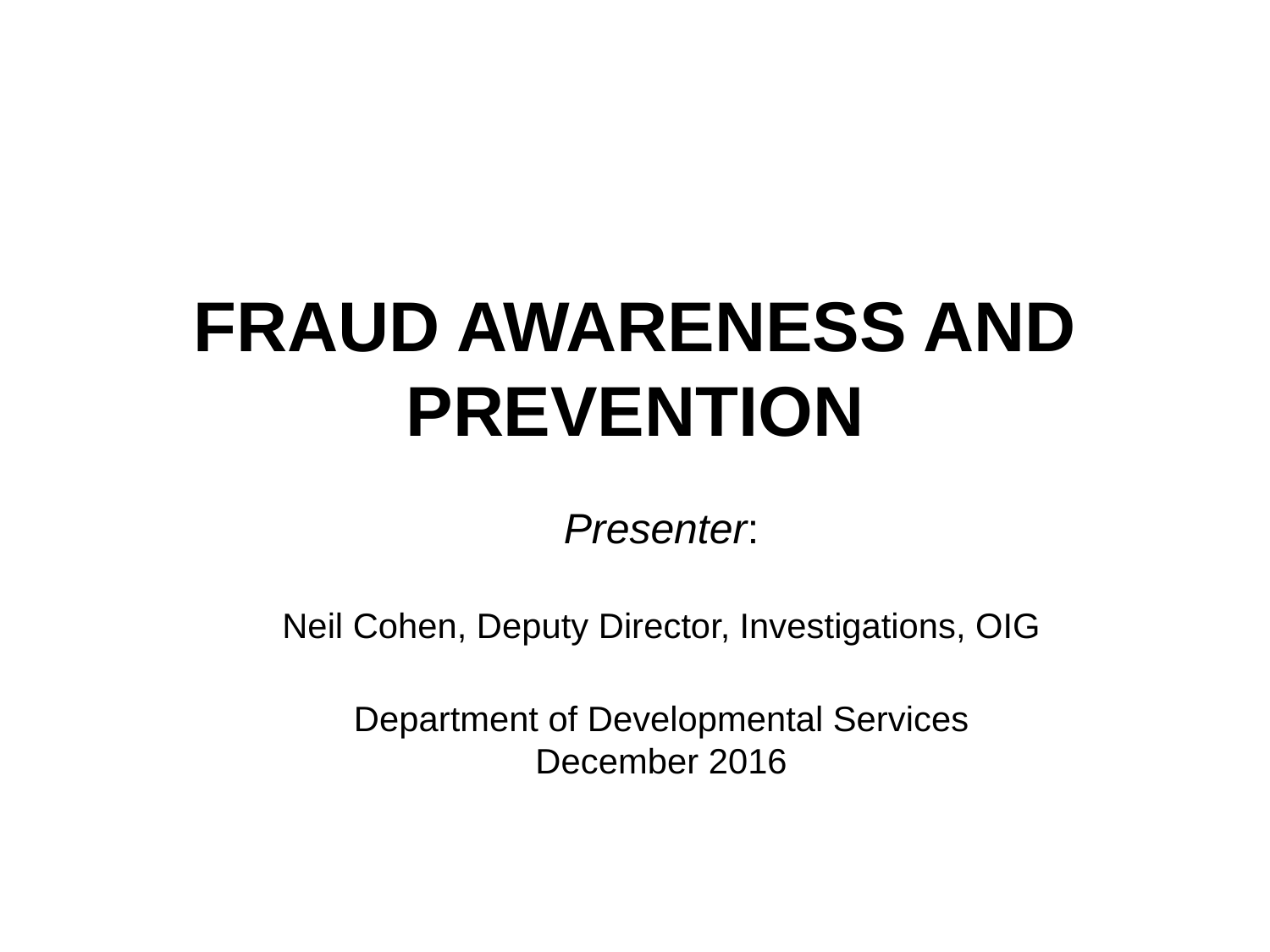

Fraud Awareness and Prevention

Presenter:

Neil Cohen, Deputy Director, Investigations, OIG

Department of Developmental Services
December 2016